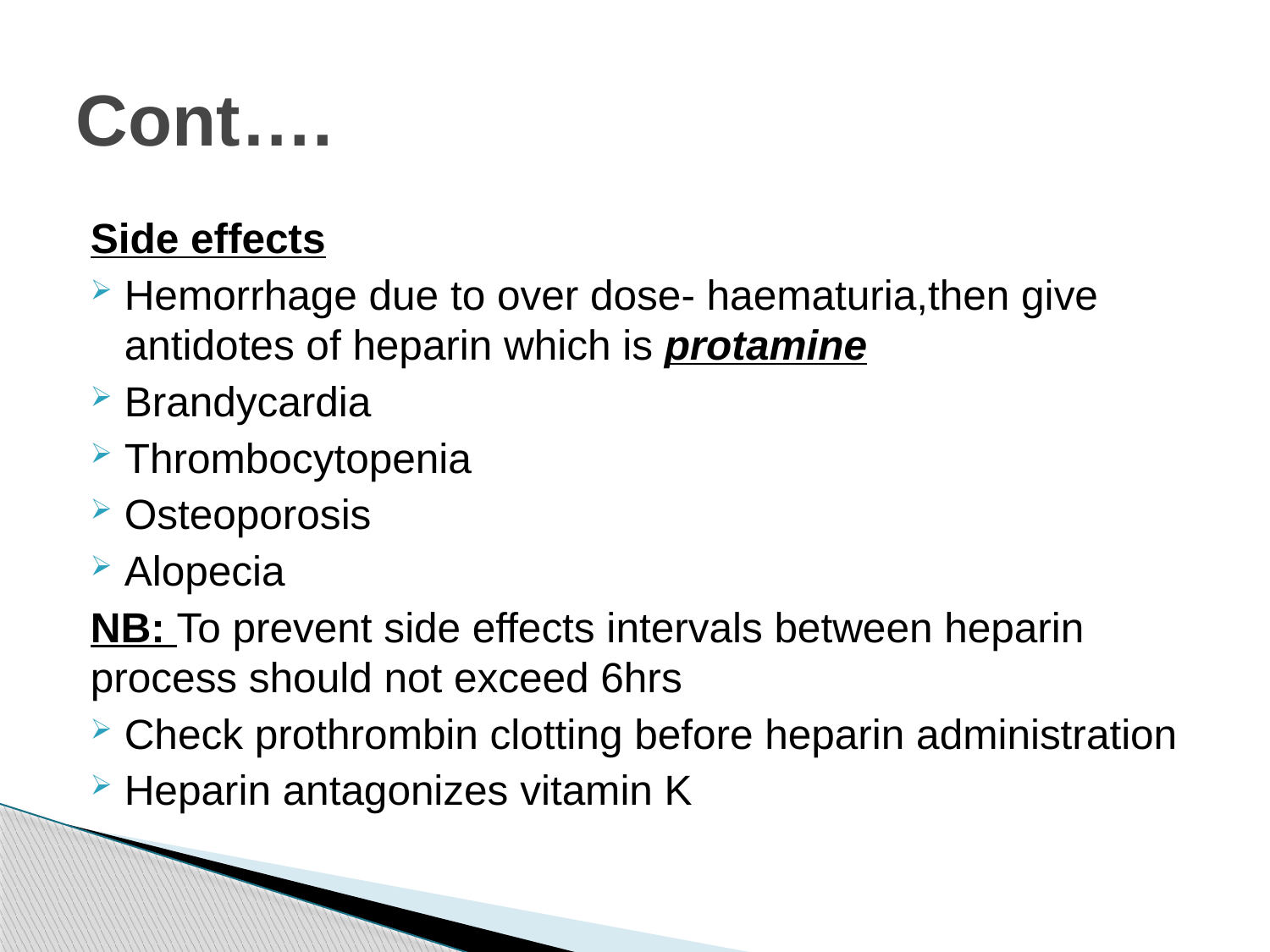

# Cont….
Side effects
Hemorrhage due to over dose- haematuria,then give antidotes of heparin which is protamine
Brandycardia
Thrombocytopenia
Osteoporosis
Alopecia
NB: To prevent side effects intervals between heparin process should not exceed 6hrs
Check prothrombin clotting before heparin administration
Heparin antagonizes vitamin K